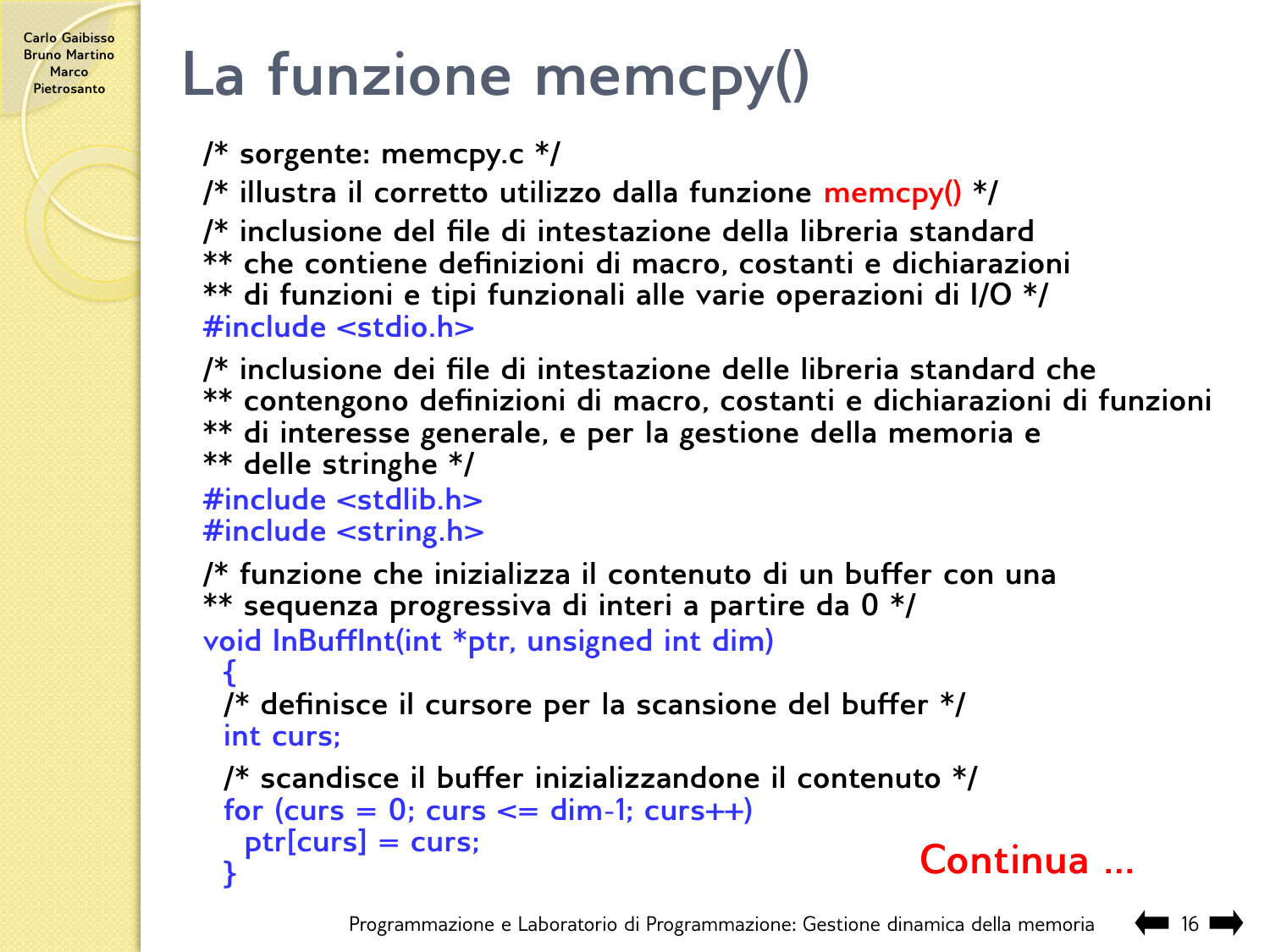

# La funzione memcpy()
/* sorgente: memcpy.c */
/* illustra il corretto utilizzo dalla funzione memcpy() */
/* inclusione del file di intestazione della libreria standard
** che contiene definizioni di macro, costanti e dichiarazioni
** di funzioni e tipi funzionali alle varie operazioni di I/O */
#include <stdio.h>
/* inclusione dei file di intestazione delle libreria standard che
** contengono definizioni di macro, costanti e dichiarazioni di funzioni
** di interesse generale, e per la gestione della memoria e
** delle stringhe */
#include <stdlib.h>
#include <string.h>
/* funzione che inizializza il contenuto di un buffer con una
** sequenza progressiva di interi a partire da 0 */
void InBuffInt(int *ptr, unsigned int dim)
  {
  /* definisce il cursore per la scansione del buffer */
  int curs;
  /* scandisce il buffer inizializzandone il contenuto */
  for (curs = 0; curs <= dim-1; curs++)
    ptr[curs] = curs;
  }
Continua …
Programmazione e Laboratorio di Programmazione: Gestione dinamica della memoria
16